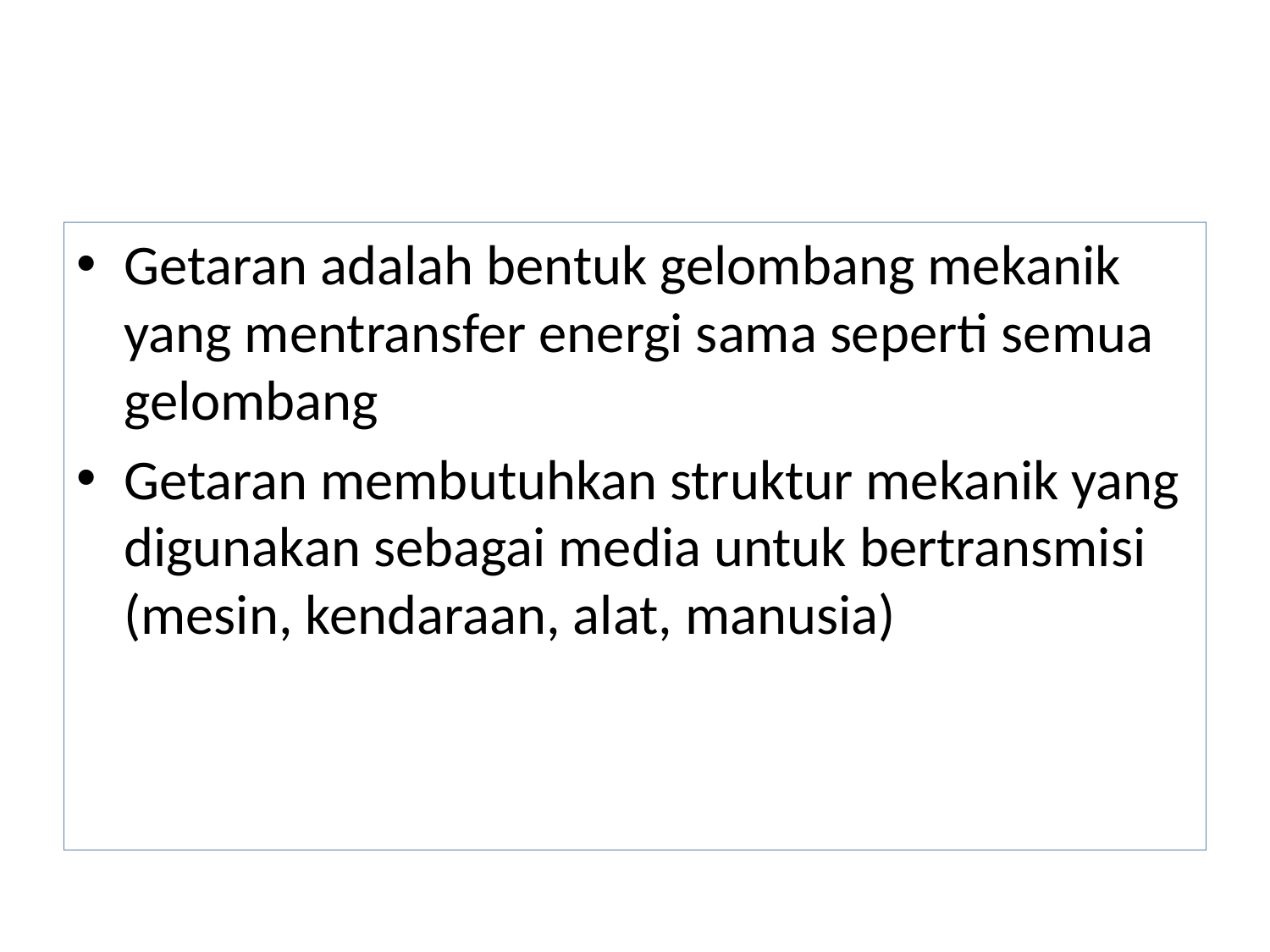

Getaran adalah bentuk gelombang mekanik yang mentransfer energi sama seperti semua gelombang
Getaran membutuhkan struktur mekanik yang digunakan sebagai media untuk bertransmisi (mesin, kendaraan, alat, manusia)